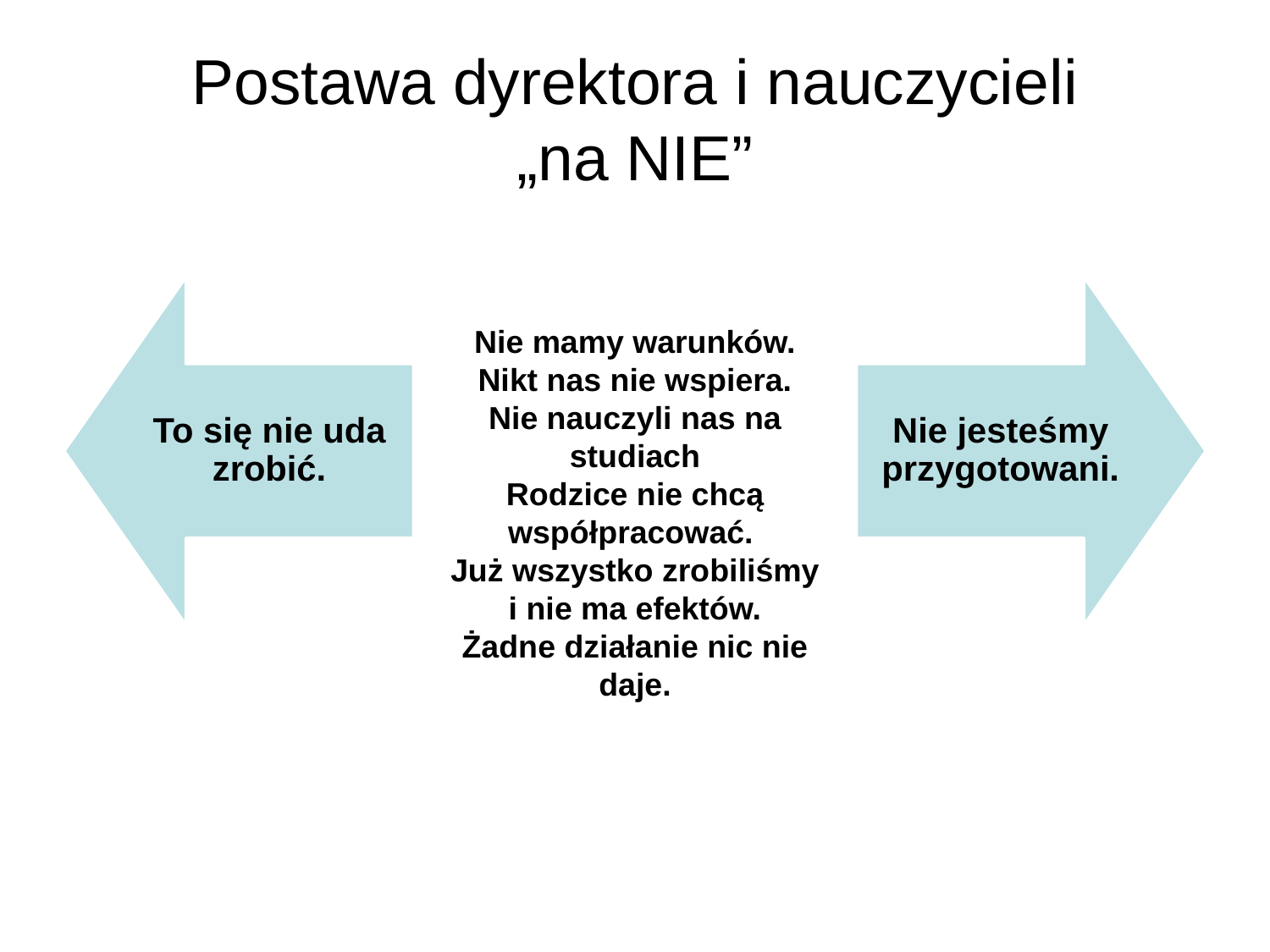

# Postawa dyrektora i nauczycieli „na NIE”
To się nie uda zrobić.
Nie jesteśmy przygotowani.
Nie mamy warunków.
Nikt nas nie wspiera.
Nie nauczyli nas na studiach
Rodzice nie chcą współpracować.
Już wszystko zrobiliśmy i nie ma efektów.
Żadne działanie nic nie daje.